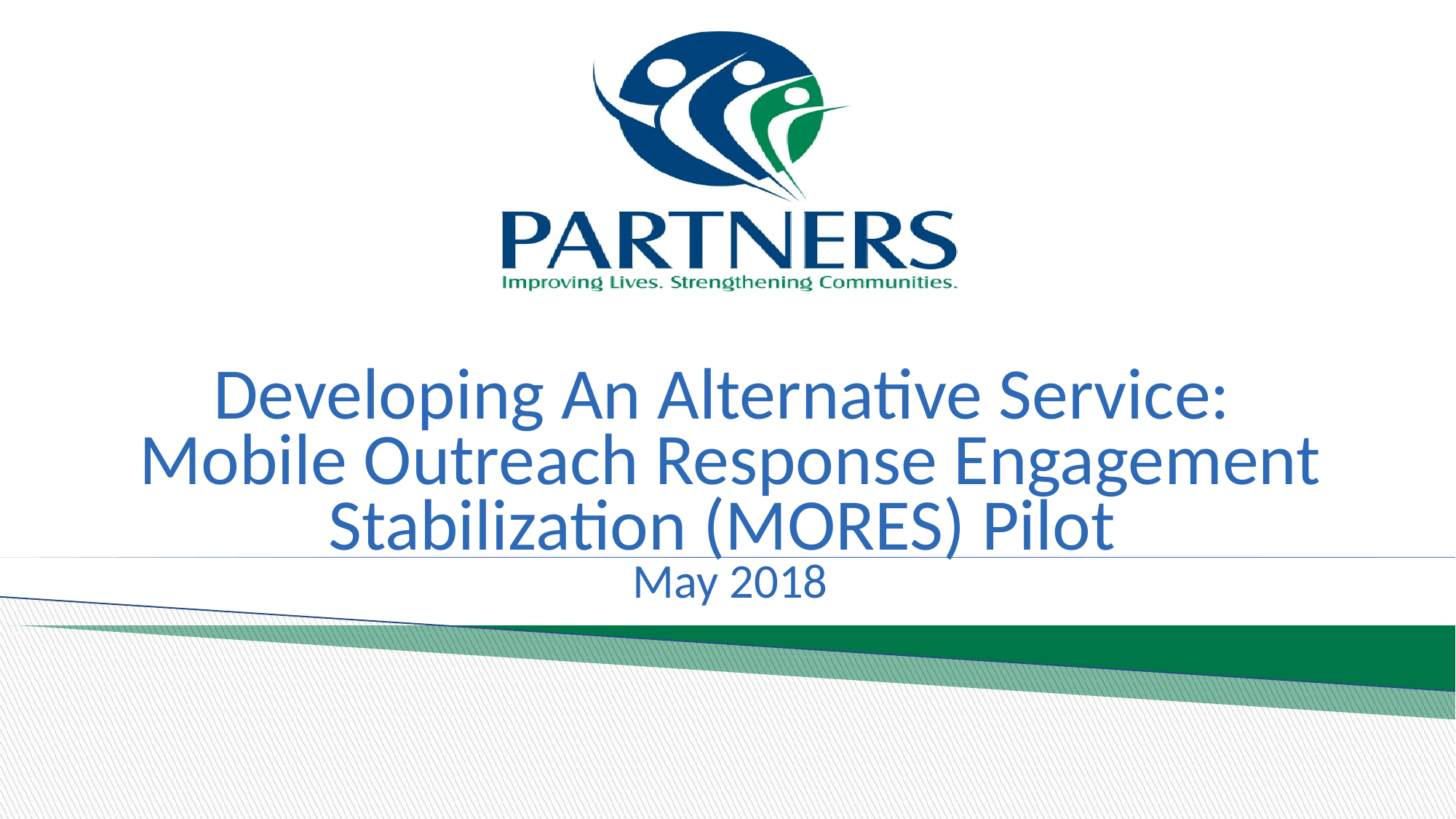

# Developing An Alternative Service: Mobile Outreach Response Engagement Stabilization (MORES) Pilot May 2018